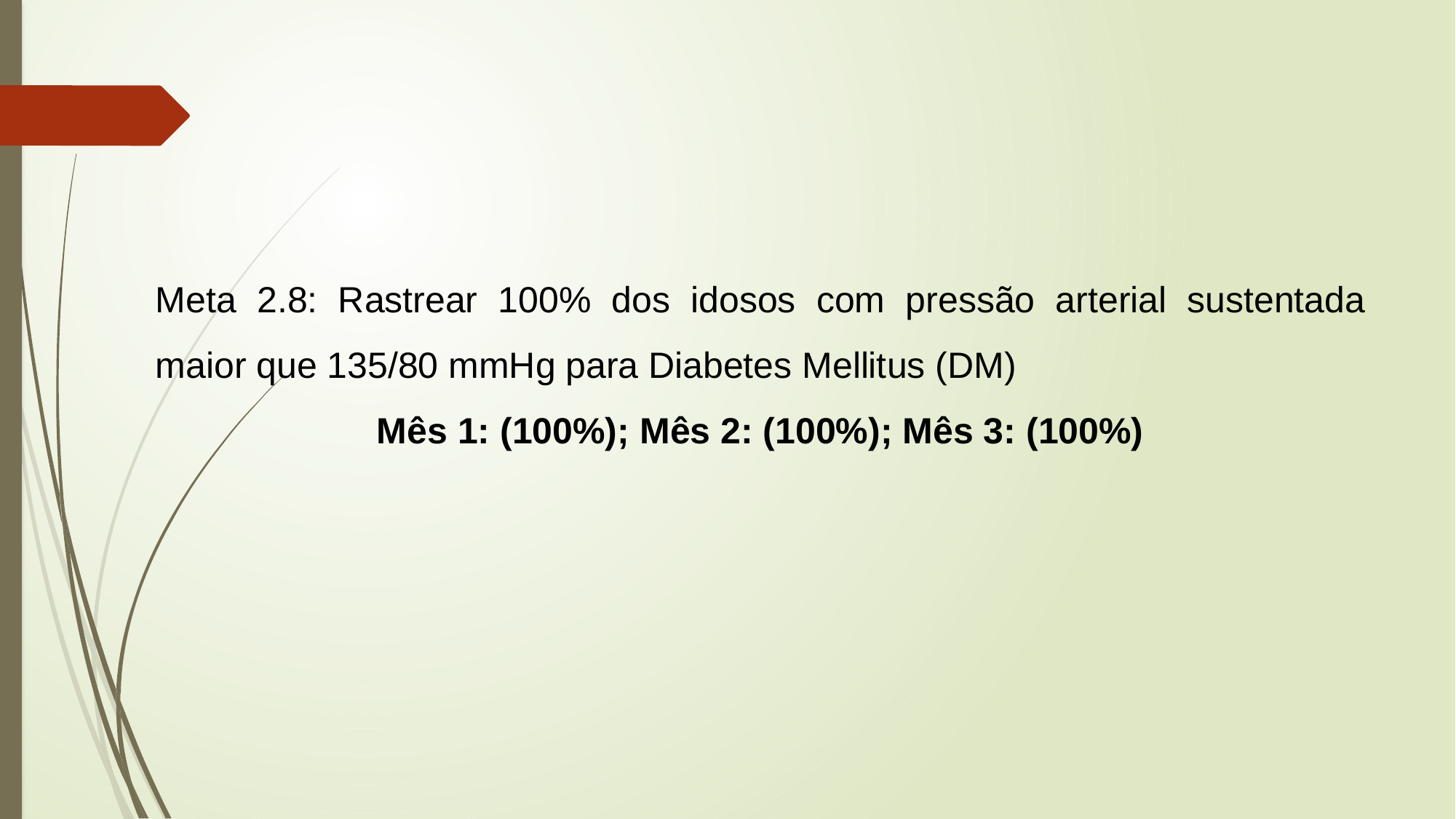

Meta 2.8: Rastrear 100% dos idosos com pressão arterial sustentada maior que 135/80 mmHg para Diabetes Mellitus (DM)
Mês 1: (100%); Mês 2: (100%); Mês 3: (100%)